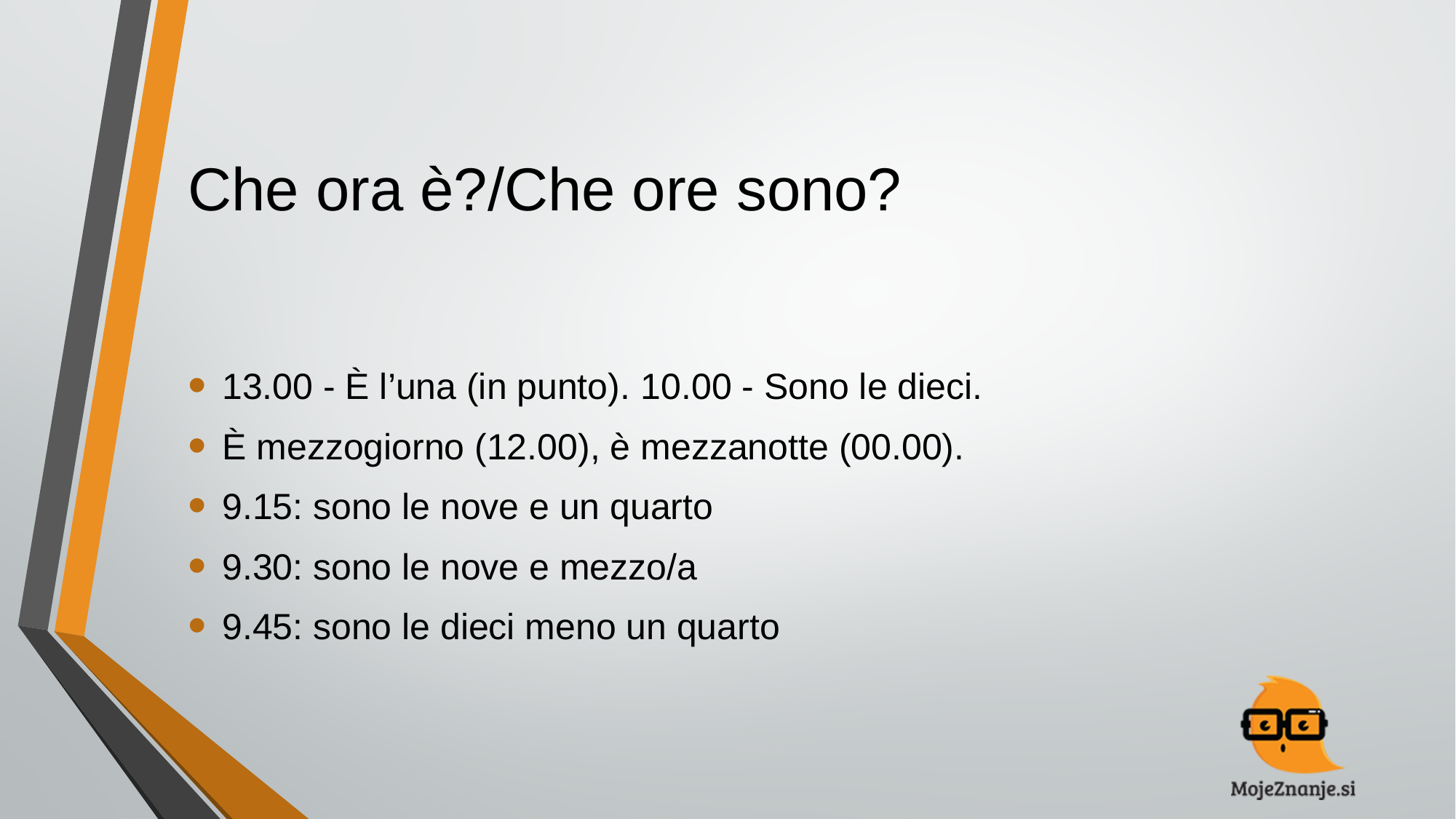

# Che ora è?/Che ore sono?
13.00 - È l’una (in punto). 10.00 - Sono le dieci.
È mezzogiorno (12.00), è mezzanotte (00.00).
9.15: sono le nove e un quarto
9.30: sono le nove e mezzo/a
9.45: sono le dieci meno un quarto